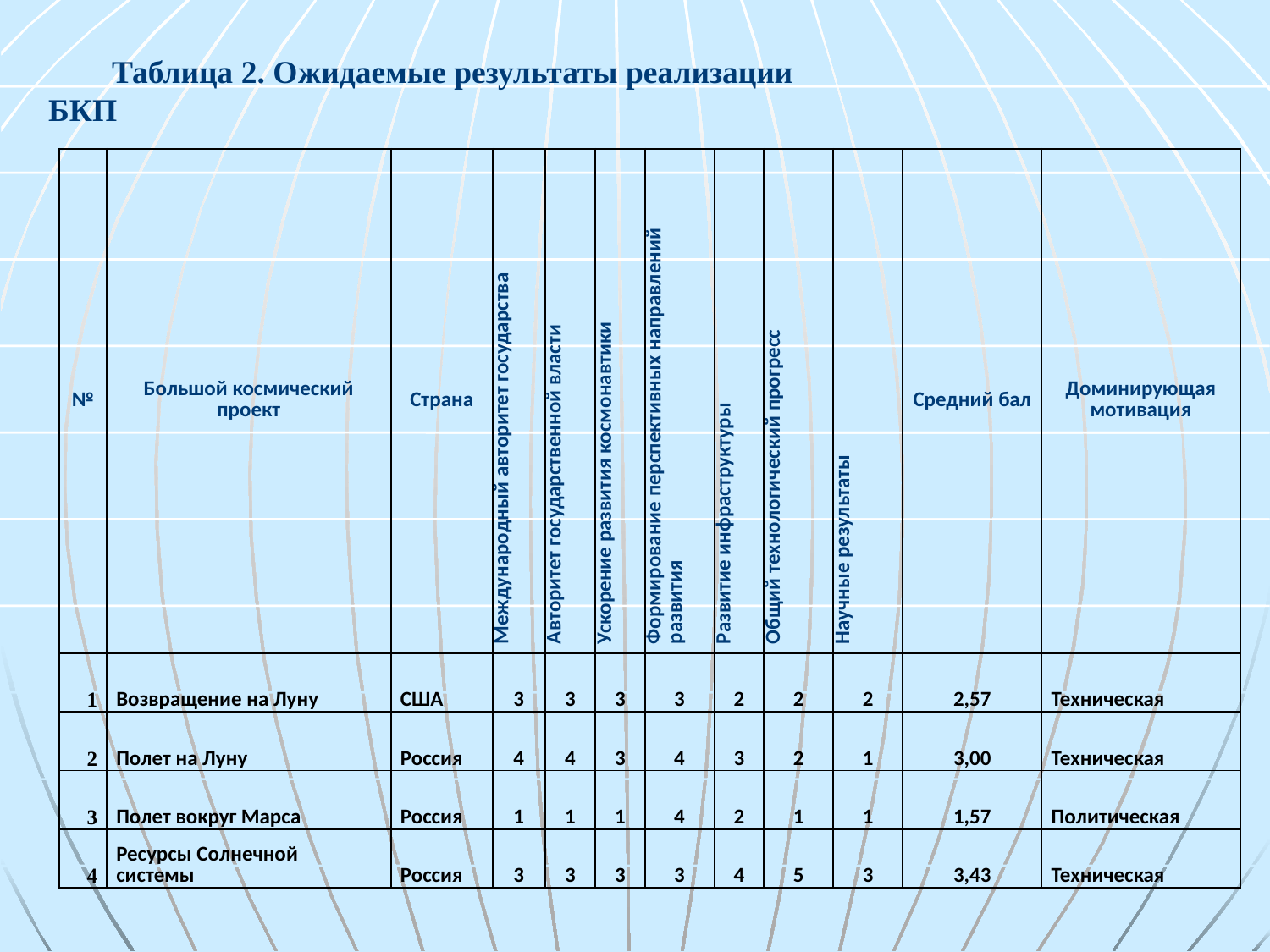

Таблица 2. Ожидаемые результаты реализации БКП

| № | Большой космический проект | Страна | Международный авторитет государства | Авторитет государственной власти | Ускорение развития космонавтики | Формирование перспективных направлений развития | Развитие инфраструктуры | Общий технологический прогресс | Научные результаты | Средний бал | Доминирующая мотивация |
| --- | --- | --- | --- | --- | --- | --- | --- | --- | --- | --- | --- |
| 1 | Возвращение на Луну | США | 3 | 3 | 3 | 3 | 2 | 2 | 2 | 2,57 | Техническая |
| 2 | Полет на Луну | Россия | 4 | 4 | 3 | 4 | 3 | 2 | 1 | 3,00 | Техническая |
| 3 | Полет вокруг Марса | Россия | 1 | 1 | 1 | 4 | 2 | 1 | 1 | 1,57 | Политическая |
| 4 | Ресурсы Солнечной системы | Россия | 3 | 3 | 3 | 3 | 4 | 5 | 3 | 3,43 | Техническая |